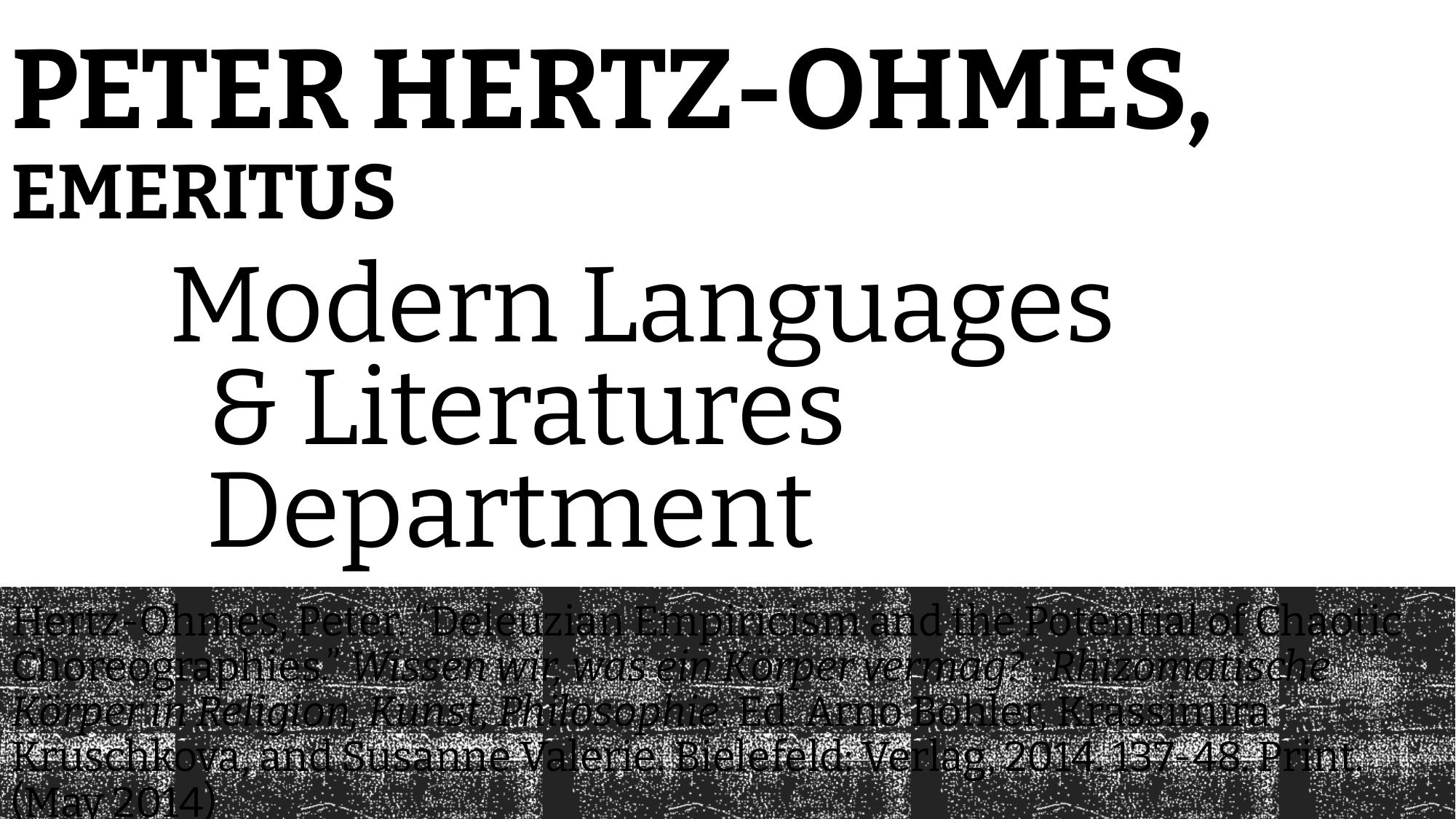

# Peter hertz-ohmes, emeritus

Modern Languages & Literatures Department

Hertz-Ohmes, Peter. “Deleuzian Empiricism and the Potential of Chaotic Choreographies.” Wissen wir, was ein Körper vermag? : Rhizomatische Körper in Religion, Kunst, Philosophie. Ed. Arno Bohler, Krassimira Kruschkova, and Susanne Valerie. Bielefeld: Verlag, 2014. 137-48. Print. (May 2014)